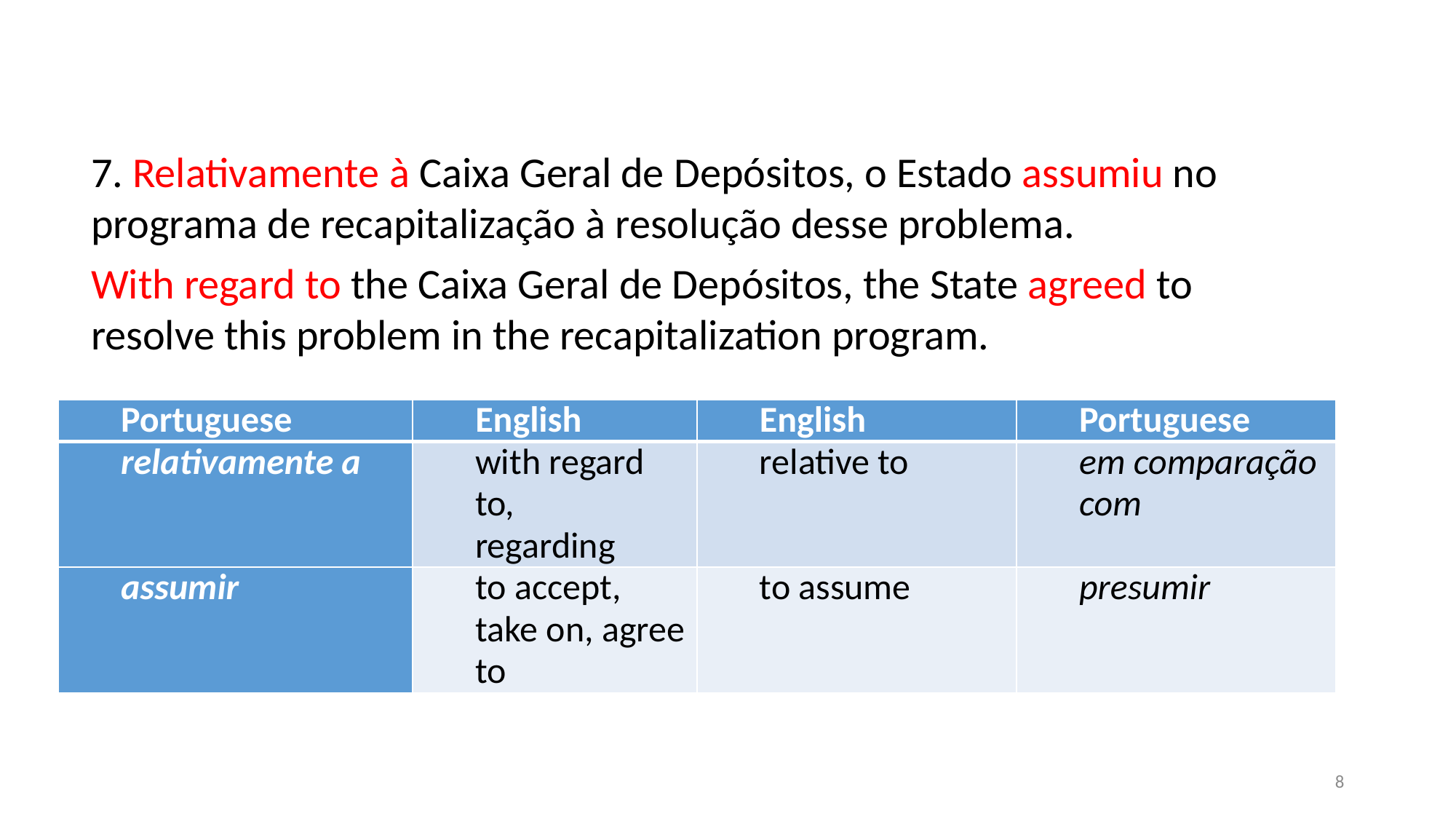

7. Relativamente à Caixa Geral de Depósitos, o Estado assumiu no programa de recapitalização à resolução desse problema.
With regard to the Caixa Geral de Depósitos, the State agreed to resolve this problem in the recapitalization program.
| Portuguese | English | English | Portuguese |
| --- | --- | --- | --- |
| relativamente a | with regard to, regarding | relative to | em comparação com |
| assumir | to accept, take on, agree to | to assume | presumir |
8